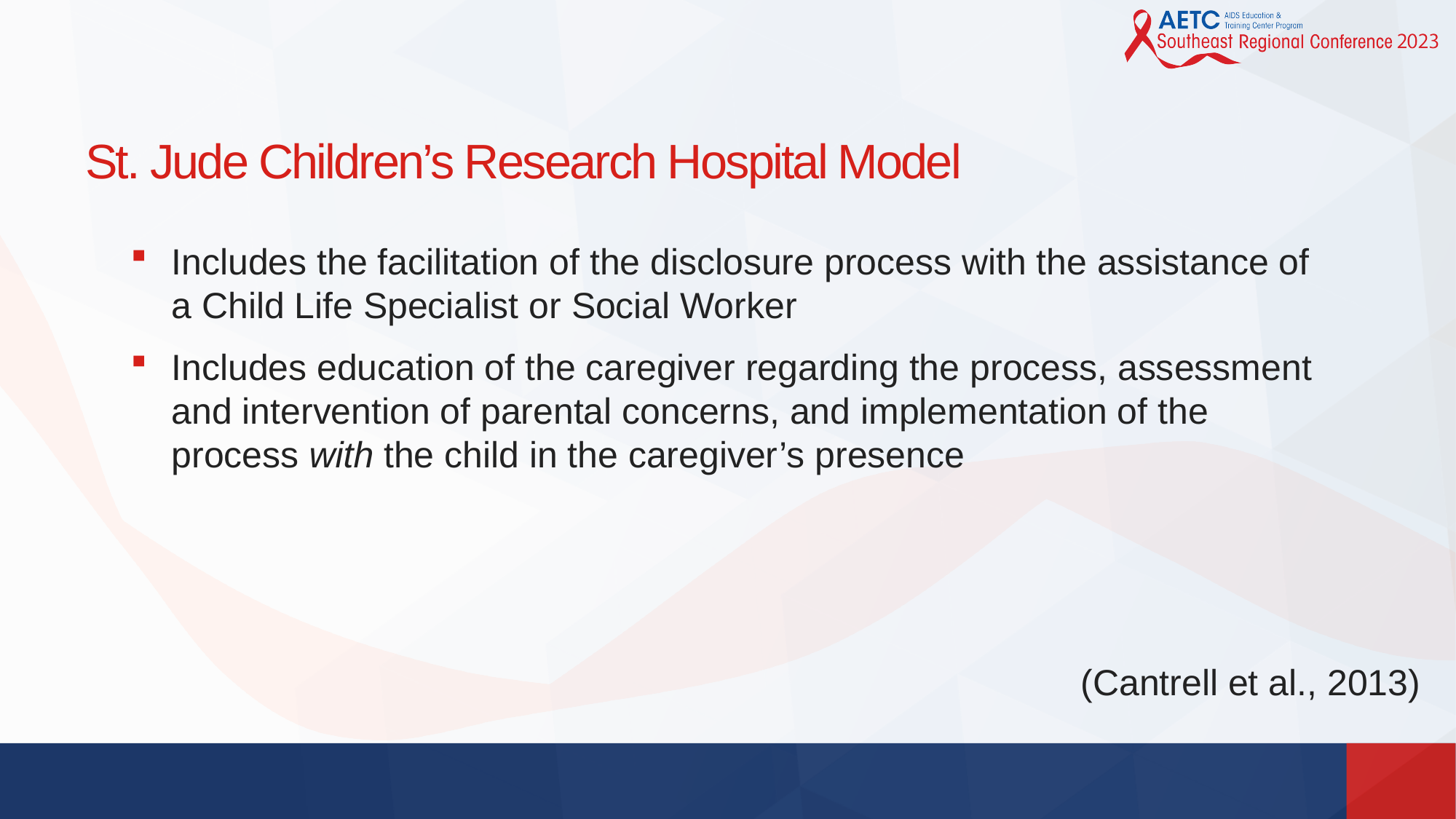

# St. Jude Children’s Research Hospital Model
Includes the facilitation of the disclosure process with the assistance of a Child Life Specialist or Social Worker
Includes education of the caregiver regarding the process, assessment and intervention of parental concerns, and implementation of the process with the child in the caregiver’s presence
(Cantrell et al., 2013)